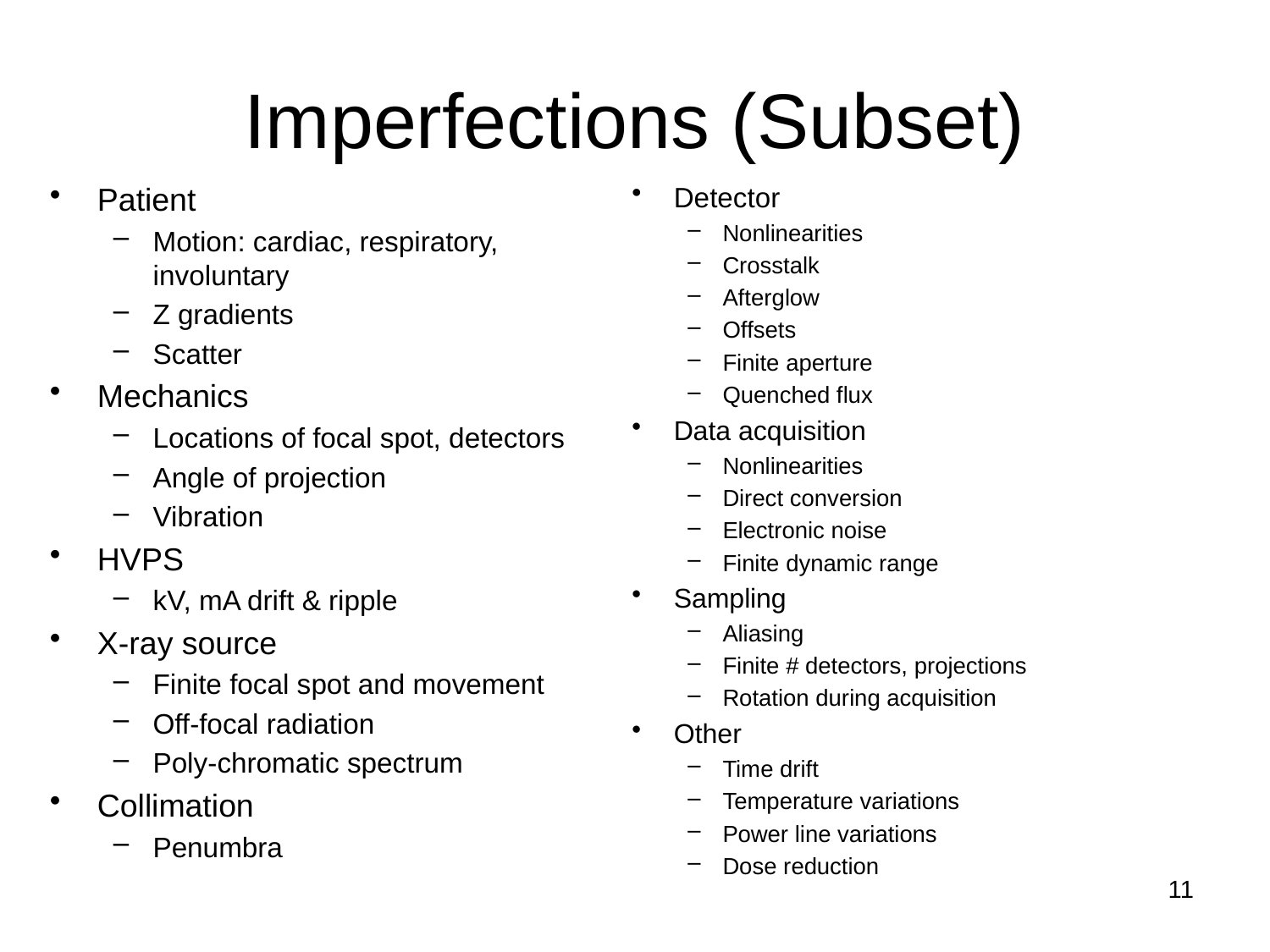

# Imperfections (Subset)
Detector
Nonlinearities
Crosstalk
Afterglow
Offsets
Finite aperture
Quenched flux
Data acquisition
Nonlinearities
Direct conversion
Electronic noise
Finite dynamic range
Sampling
Aliasing
Finite # detectors, projections
Rotation during acquisition
Other
Time drift
Temperature variations
Power line variations
Dose reduction
Patient
Motion: cardiac, respiratory, involuntary
Z gradients
Scatter
Mechanics
Locations of focal spot, detectors
Angle of projection
Vibration
HVPS
kV, mA drift & ripple
X-ray source
Finite focal spot and movement
Off-focal radiation
Poly-chromatic spectrum
Collimation
Penumbra
11